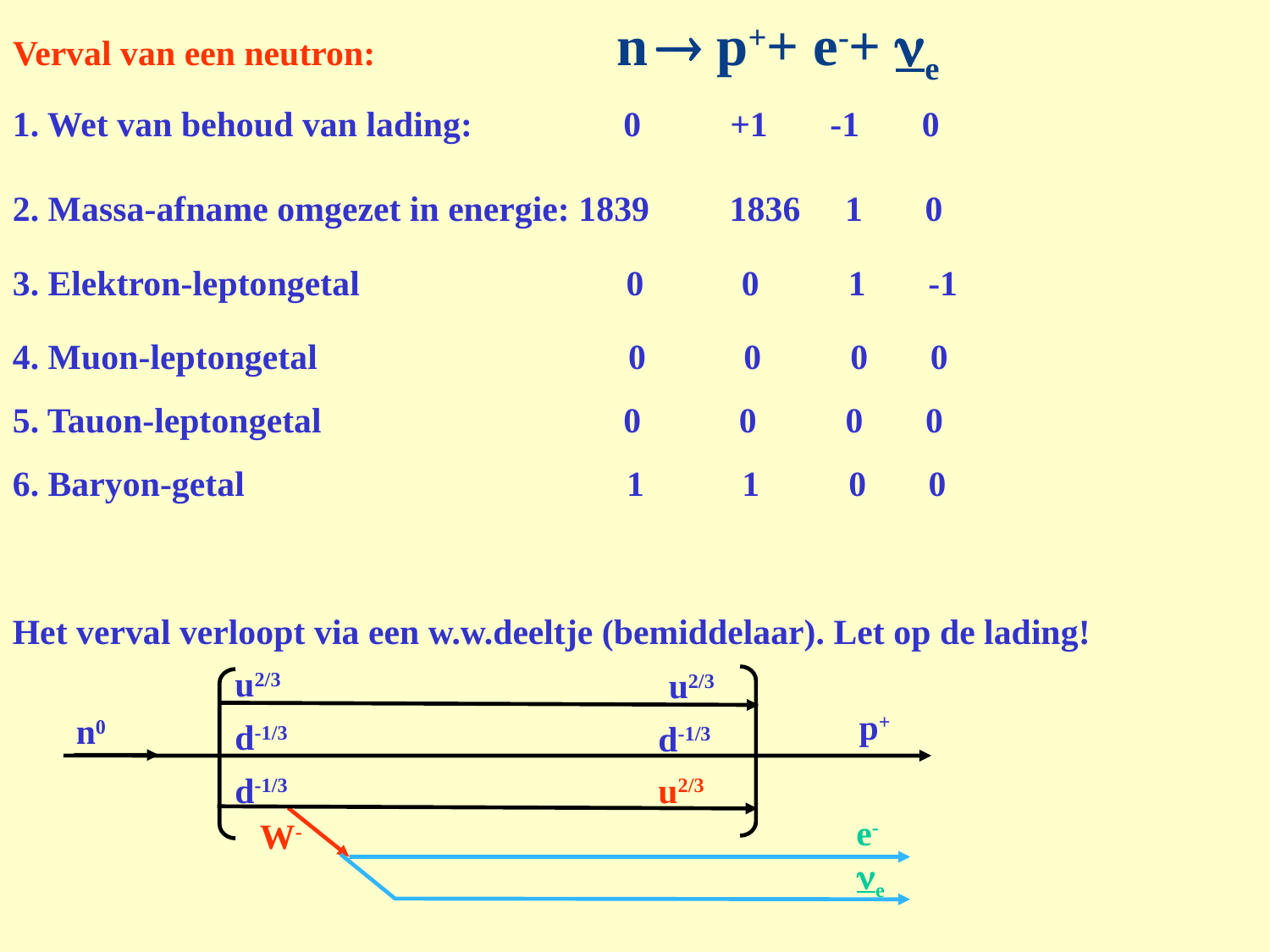

# Verval van een neutron:                              n → p++ e-+ νe
1. Wet van behoud van lading:                 0          +1       -1       0
2. Massa-afname omgezet in energie: 1839         1836     1       0
3. Elektron-leptongetal                              0           0          1       -1
4. Muon-leptongetal                                   0           0          0       0
5. Tauon-leptongetal                                  0           0          0       0
6. Baryon-getal                                           1           1          0       0
Het verval verloopt via een w.w.deeltje (bemiddelaar). Let op de lading!
u2/3
d-1/3
d-1/3
u2/3
d-1/3
u2/3

p+
n0
e-
W-

νe